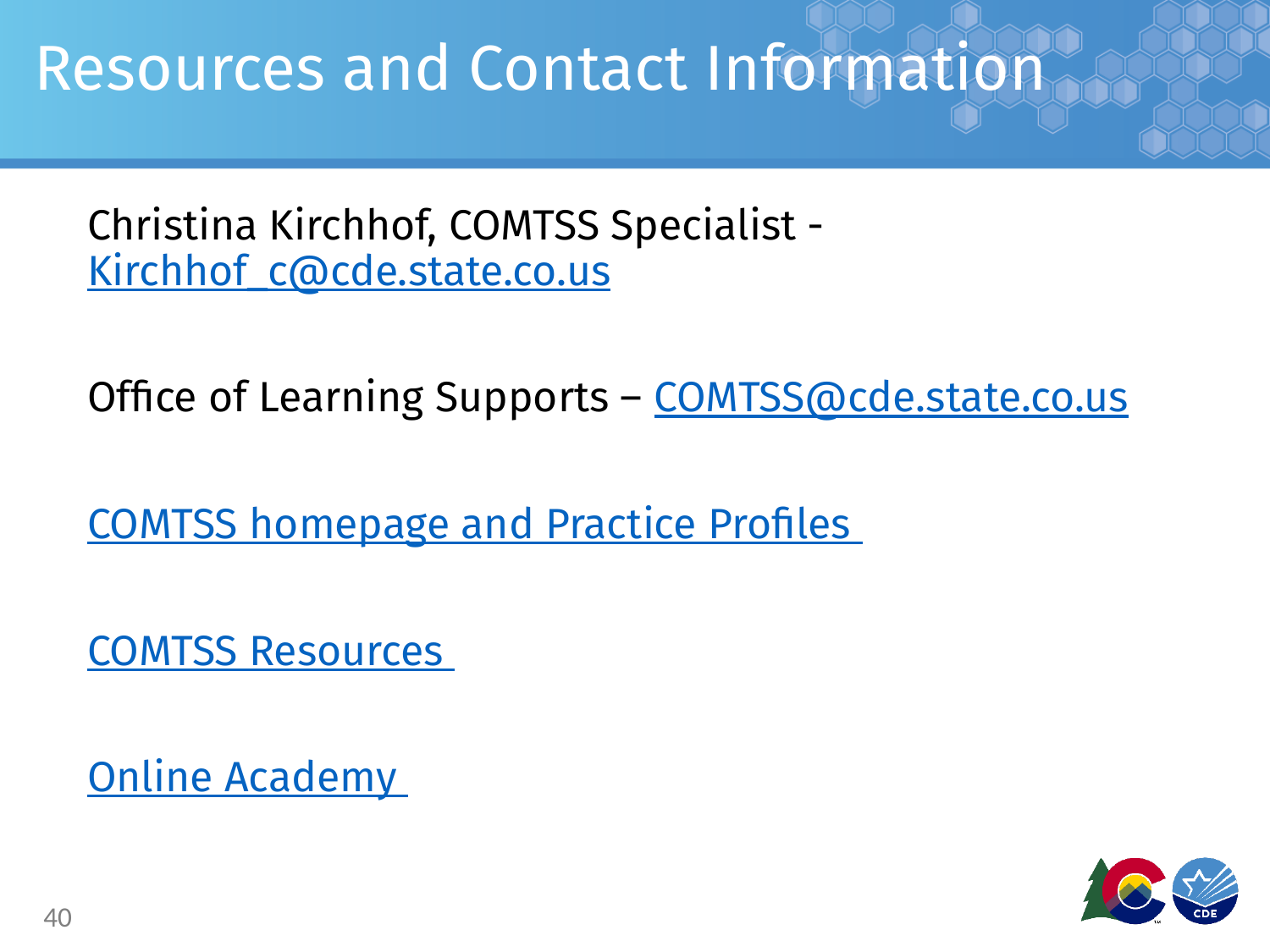

# Resources and Contact Information
Christina Kirchhof, COMTSS Specialist - Kirchhof_c@cde.state.co.us

Office of Learning Supports – COMTSS@cde.state.co.us

COMTSS homepage and Practice Profiles

COMTSS Resources

Online Academy

40